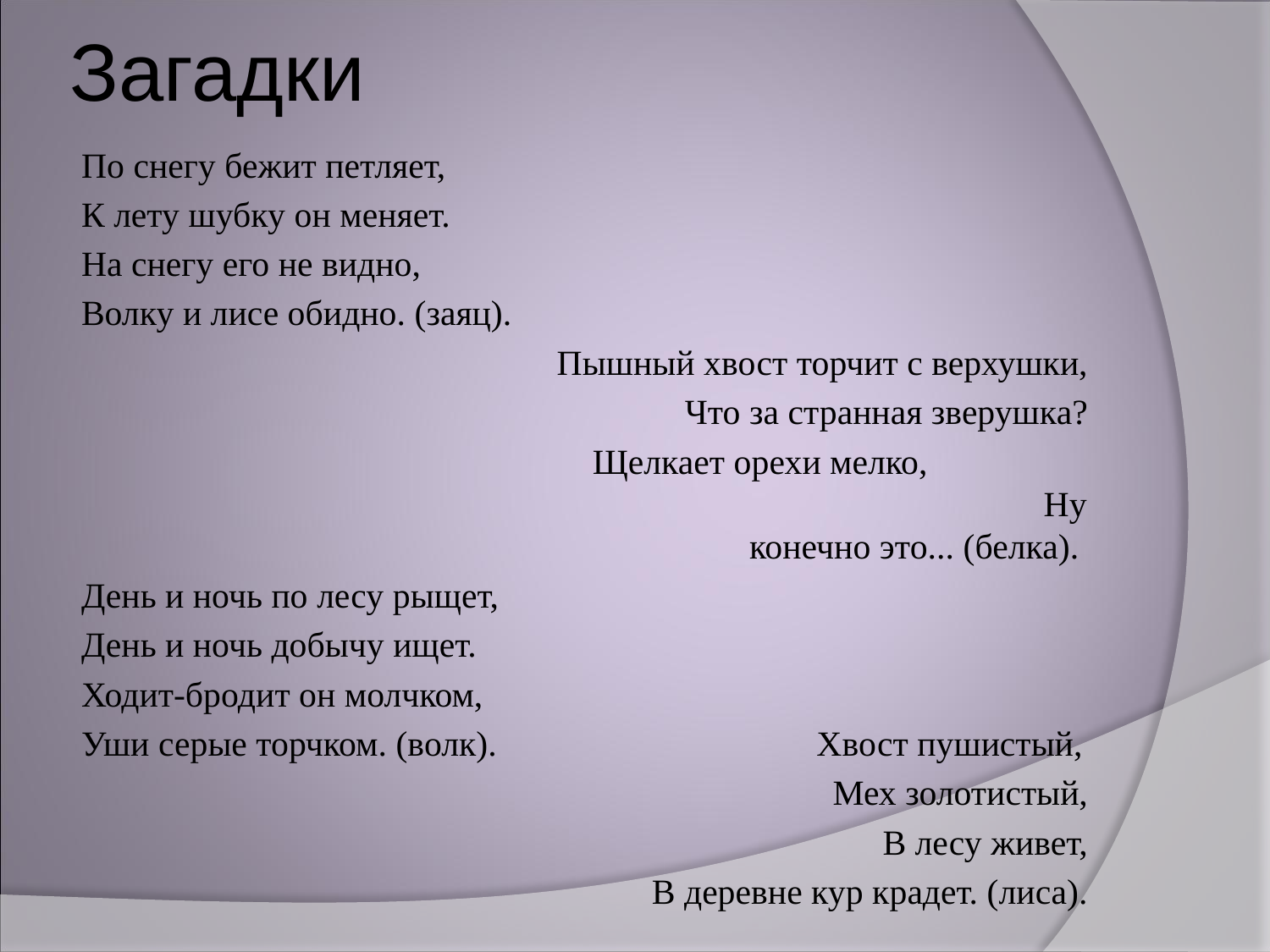

# Загадки
По снегу бежит петляет,
К лету шубку он меняет.
На снегу его не видно,
Волку и лисе обидно. (заяц).
                                               Пышный хвост торчит с верхушки,
                                                      Что за странная зверушка?
                                                         Щелкает орехи мелко,                                                                                                                        Ну конечно это... (белка).
День и ночь по лесу рыщет,
День и ночь добычу ищет.
Ходит-бродит он молчком,
Уши серые торчком. (волк).                                    Хвост пушистый,
Мех золотистый,
В лесу живет,
В деревне кур крадет. (лиса).